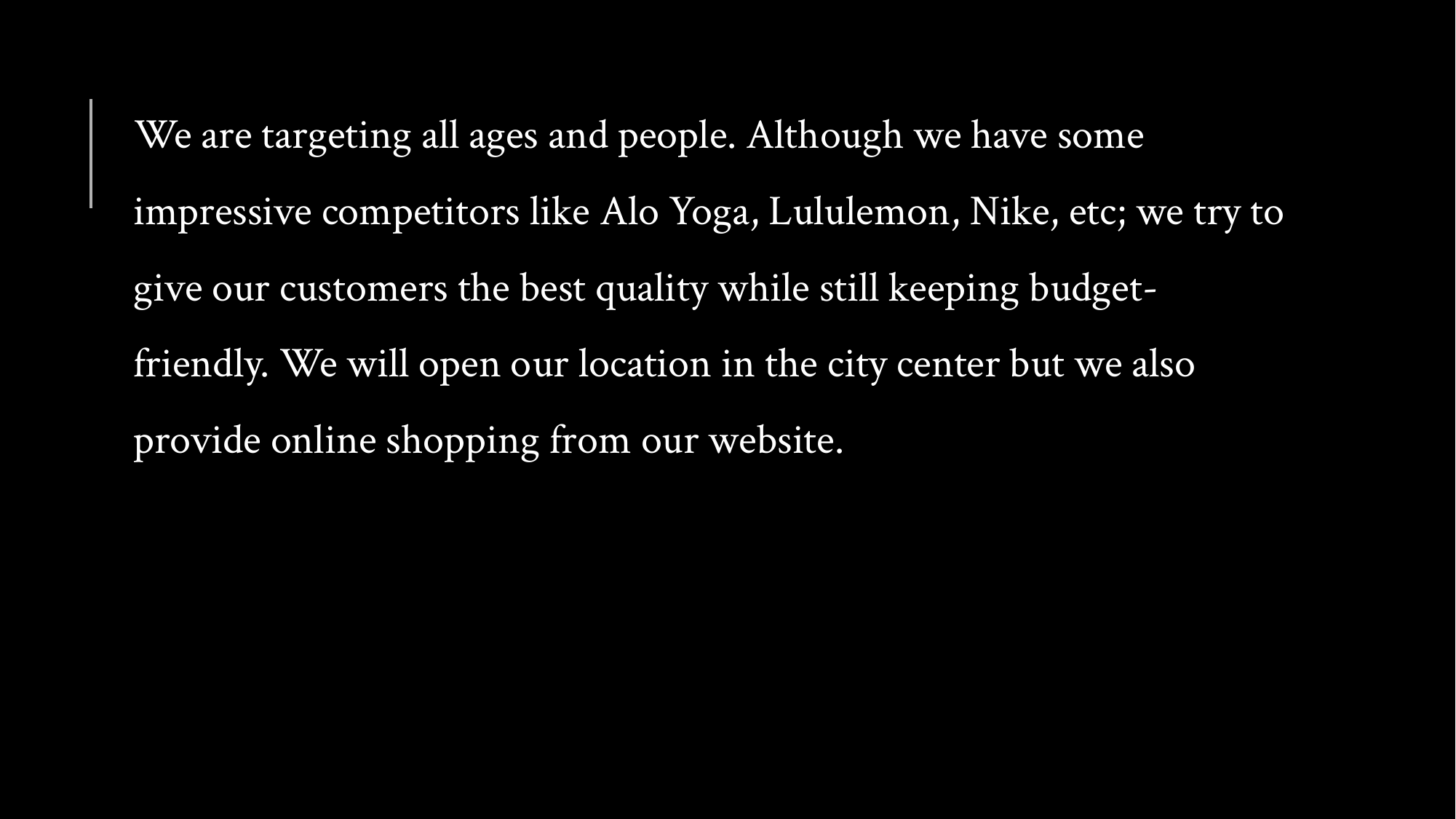

We are targeting all ages and people. Although we have some impressive competitors like Alo Yoga, Lululemon, Nike, etc; we try to give our customers the best quality while still keeping budget-friendly. We will open our location in the city center but we also provide online shopping from our website.